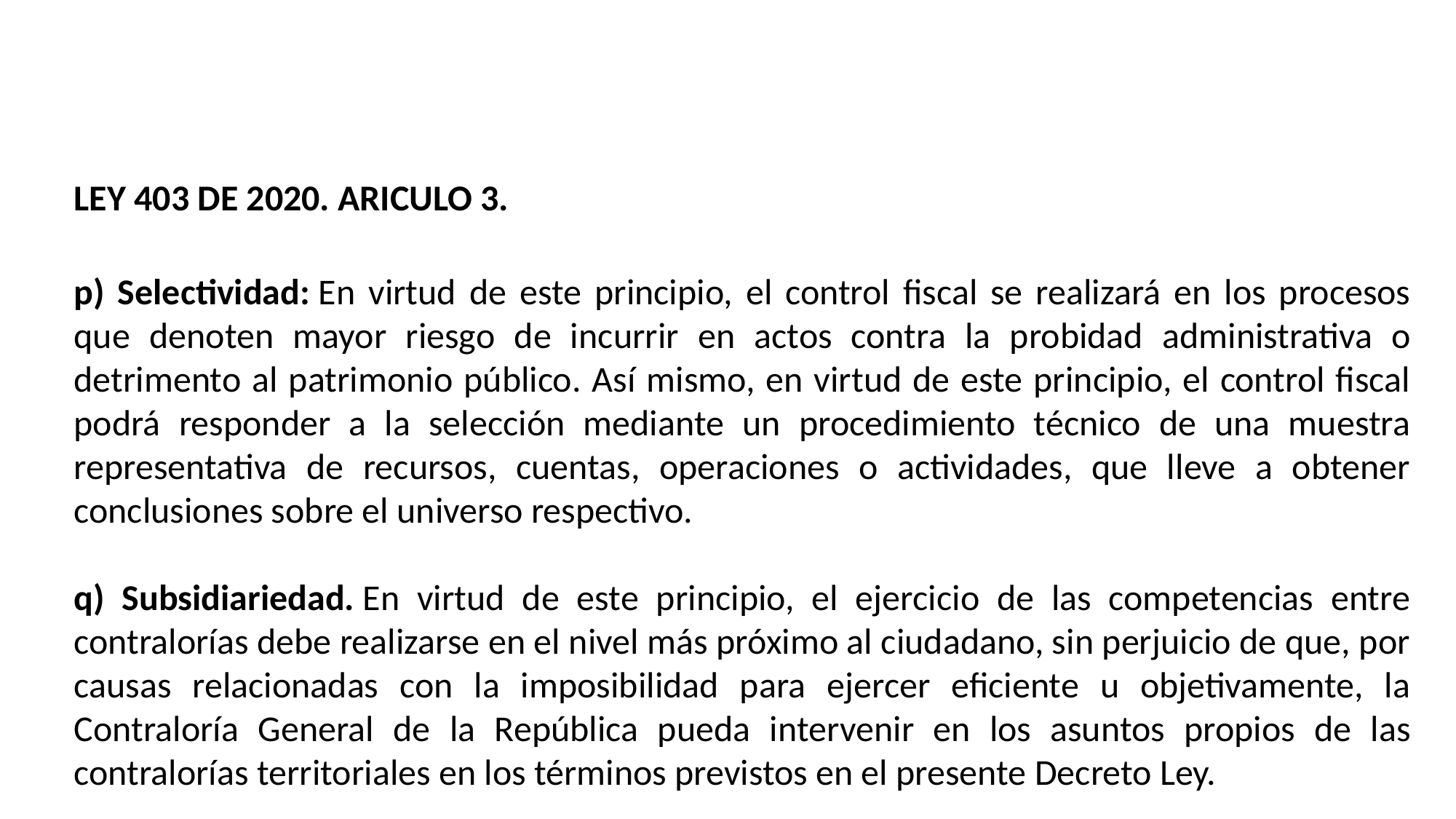

LEY 403 DE 2020. ARICULO 3.

p) Selectividad: En virtud de este principio, el control fiscal se realizará en los procesos que denoten mayor riesgo de incurrir en actos contra la probidad administrativa o detrimento al patrimonio público. Así mismo, en virtud de este principio, el control fiscal podrá responder a la selección mediante un procedimiento técnico de una muestra representativa de recursos, cuentas, operaciones o actividades, que lleve a obtener conclusiones sobre el universo respectivo.

q) Subsidiariedad. En virtud de este principio, el ejercicio de las competencias entre contralorías debe realizarse en el nivel más próximo al ciudadano, sin perjuicio de que, por causas relacionadas con la imposibilidad para ejercer eficiente u objetivamente, la Contraloría General de la República pueda intervenir en los asuntos propios de las contralorías territoriales en los términos previstos en el presente Decreto Ley.